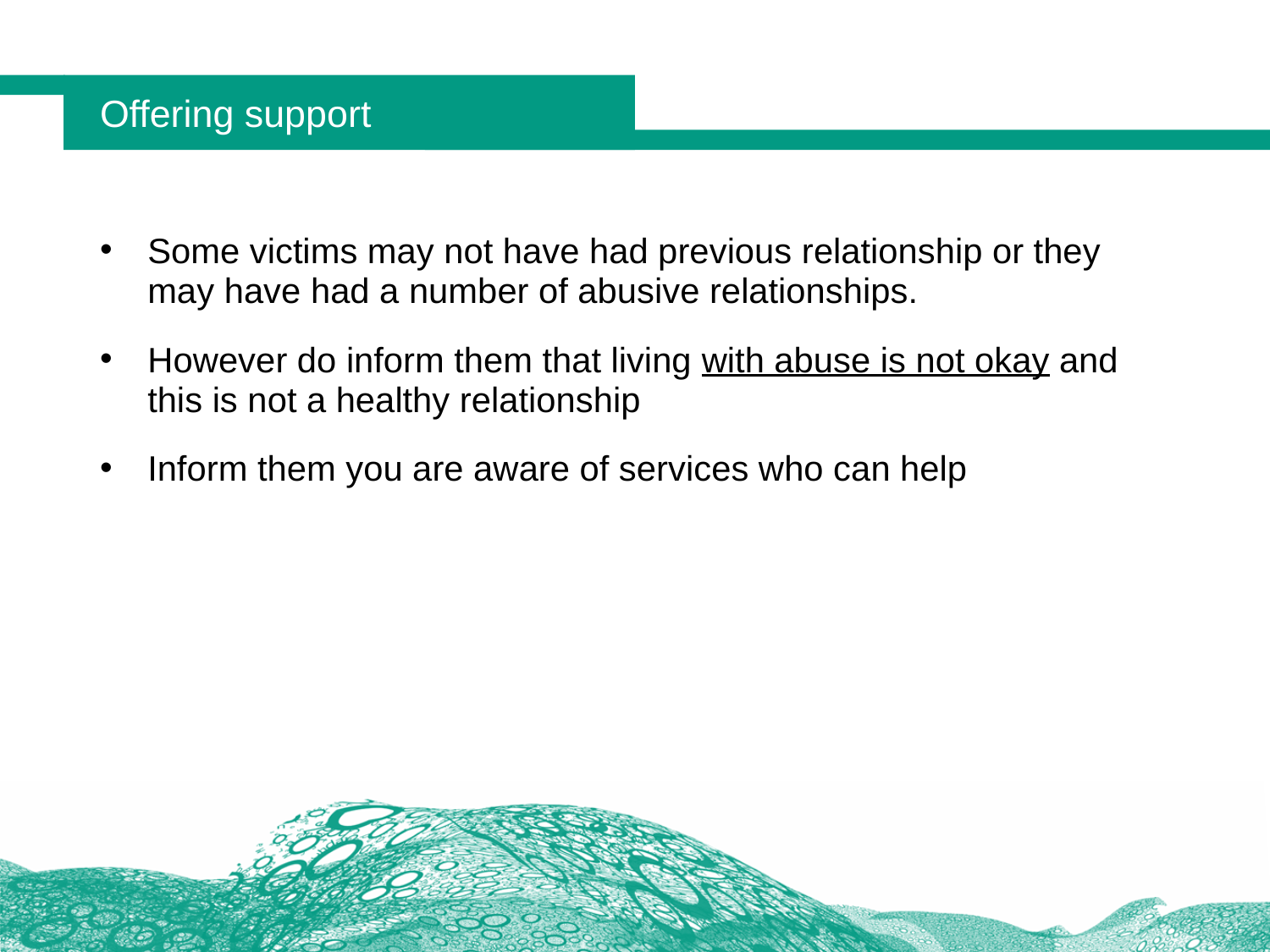

# Offering support
Some victims may not have had previous relationship or they may have had a number of abusive relationships.
However do inform them that living with abuse is not okay and this is not a healthy relationship
Inform them you are aware of services who can help